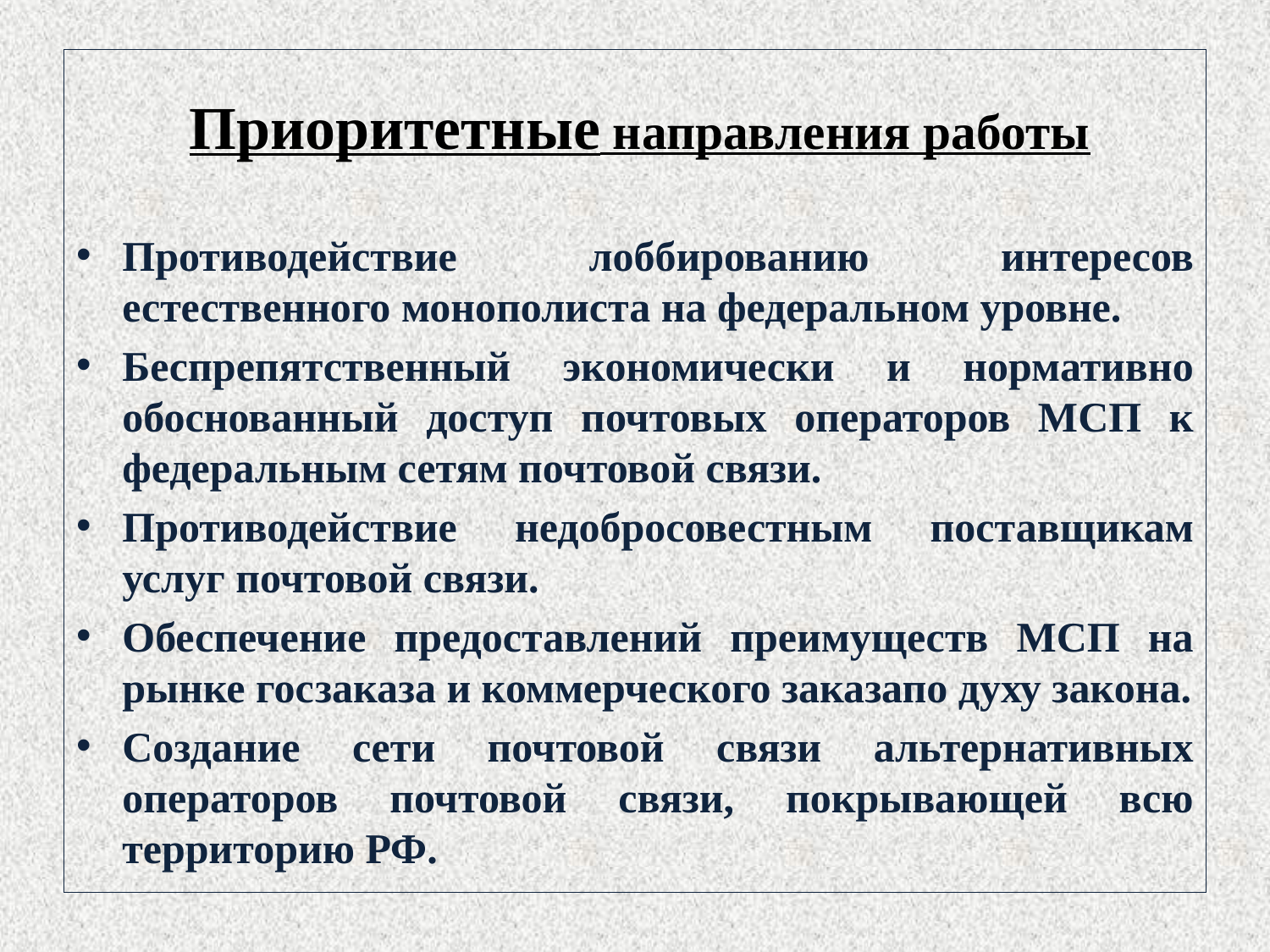

Приоритетные направления работы

Противодействие лоббированию интересов естественного монополиста на федеральном уровне.
Беспрепятственный экономически и нормативно обоснованный доступ почтовых операторов МСП к федеральным сетям почтовой связи.
Противодействие недобросовестным поставщикам услуг почтовой связи.
Обеспечение предоставлений преимуществ МСП на рынке госзаказа и коммерческого заказапо духу закона.
Создание сети почтовой связи альтернативных операторов почтовой связи, покрывающей всю территорию РФ.